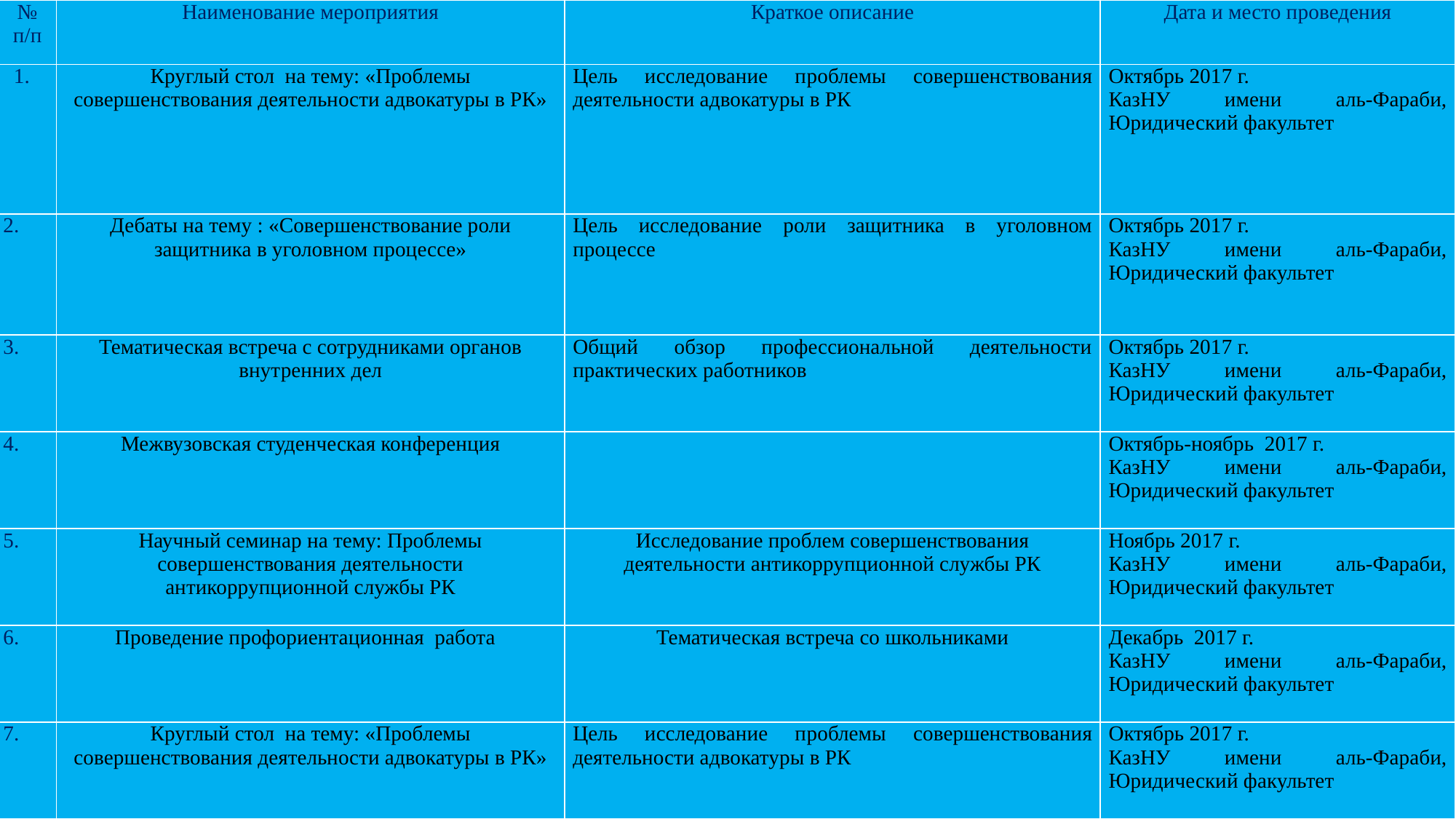

| № п/п | Наименование мероприятия | Краткое описание | Дата и место проведения |
| --- | --- | --- | --- |
| 1. | Круглый стол на тему: «Проблемы совершенствования деятельности адвокатуры в РК» | Цель исследование проблемы совершенствования деятельности адвокатуры в РК | Октябрь 2017 г. КазНУ имени аль-Фараби, Юридический факультет |
| 2. | Дебаты на тему : «Совершенствование роли защитника в уголовном процессе» | Цель исследование роли защитника в уголовном процессе | Октябрь 2017 г. КазНУ имени аль-Фараби, Юридический факультет |
| 3. | Тематическая встреча с сотрудниками органов внутренних дел | Общий обзор профессиональной деятельности практических работников | Октябрь 2017 г. КазНУ имени аль-Фараби, Юридический факультет |
| 4. | Межвузовская студенческая конференция |  | Октябрь-ноябрь 2017 г. КазНУ имени аль-Фараби, Юридический факультет |
| 5. | Научный семинар на тему: Проблемы совершенствования деятельности антикоррупционной службы РК | Исследование проблем совершенствования деятельности антикоррупционной службы РК | Ноябрь 2017 г. КазНУ имени аль-Фараби, Юридический факультет |
| 6. | Проведение профориентационная работа | Тематическая встреча со школьниками | Декабрь 2017 г. КазНУ имени аль-Фараби, Юридический факультет |
| 7. | Круглый стол на тему: «Проблемы совершенствования деятельности адвокатуры в РК» | Цель исследование проблемы совершенствования деятельности адвокатуры в РК | Октябрь 2017 г. КазНУ имени аль-Фараби, Юридический факультет |